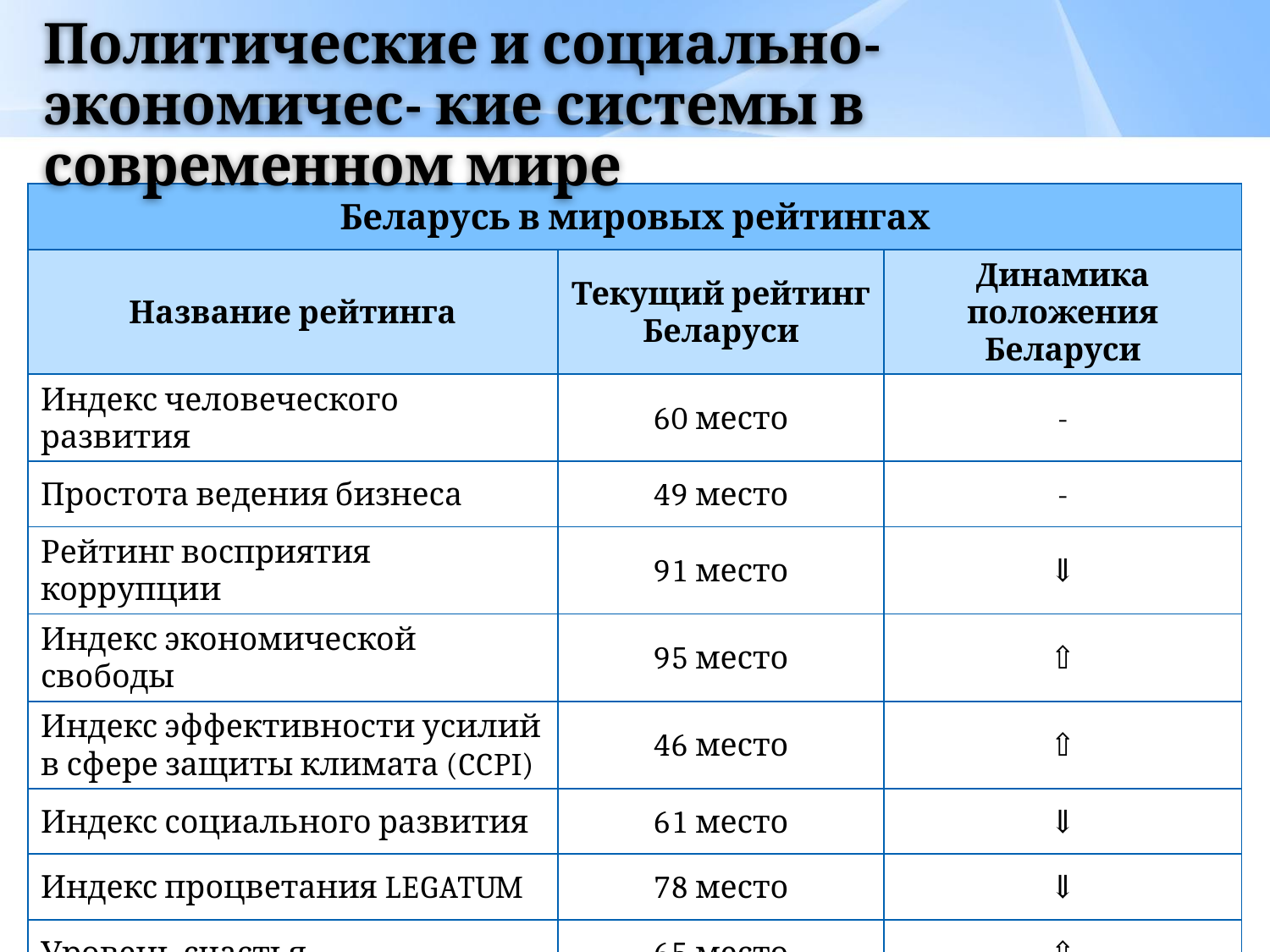

# Политические и социально-экономичес- кие системы в современном мире
| Беларусь в мировых рейтингах |  |  |
| --- | --- | --- |
| Название рейтинга | Текущий рейтинг Беларуси | Динамика положения Беларуси |
| Индекс человеческого развития | 60 место | - |
| Простота ведения бизнеса | 49 место | - |
| Рейтинг восприятия коррупции | 91 место | ⇓ |
| Индекс экономической свободы | 95 место | ⇧ |
| Индекс эффективности усилий в сфере защиты климата (CCPI) | 46 место | ⇧ |
| Индекс социального развития | 61 место | ⇓ |
| Индекс процветания LEGATUM | 78 место | ⇓ |
| Уровень счастья | 65 место | ⇧ |